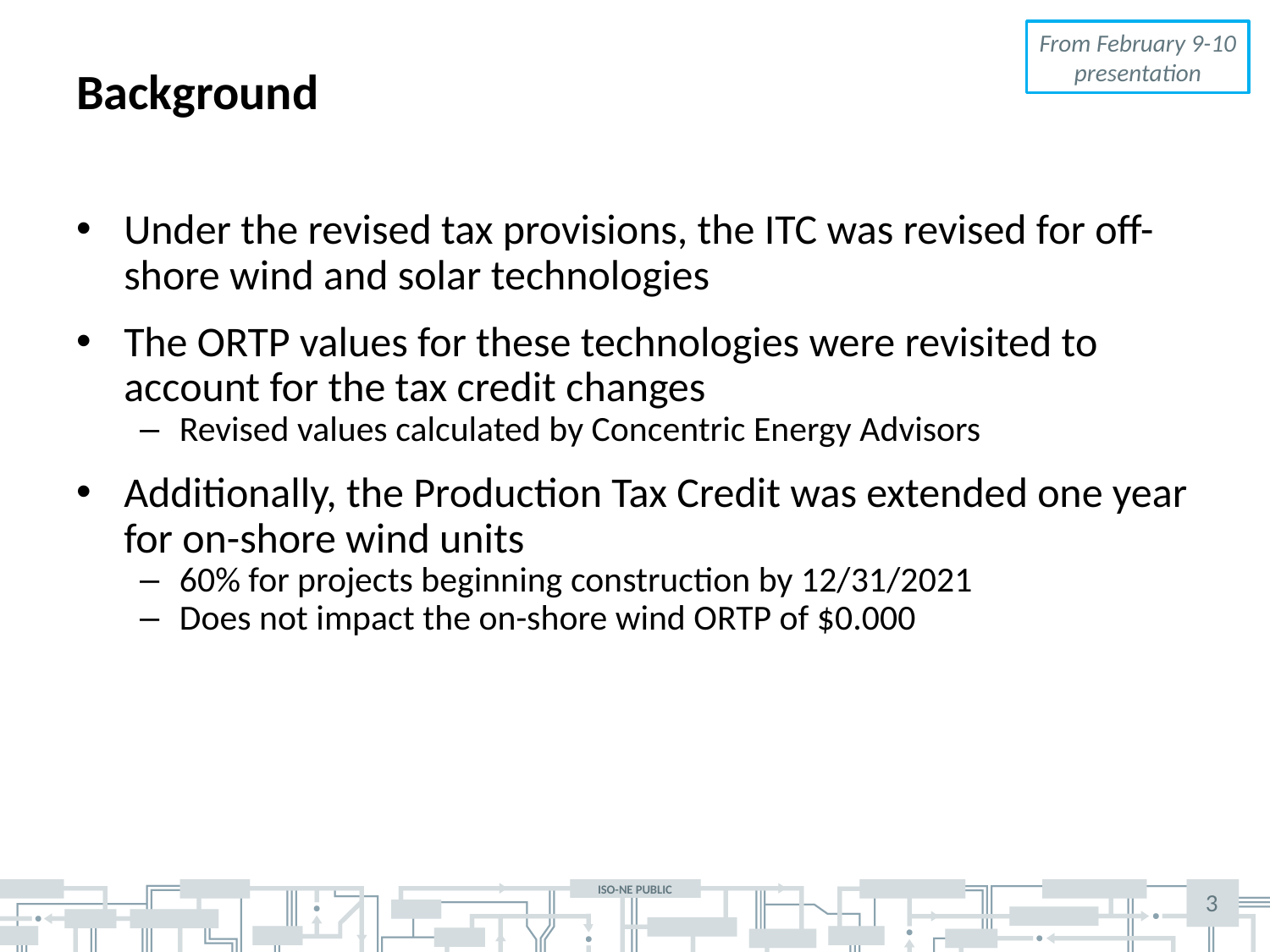

# Background
From February 9-10 presentation
Under the revised tax provisions, the ITC was revised for off-shore wind and solar technologies
The ORTP values for these technologies were revisited to account for the tax credit changes
Revised values calculated by Concentric Energy Advisors
Additionally, the Production Tax Credit was extended one year for on-shore wind units
60% for projects beginning construction by 12/31/2021
Does not impact the on-shore wind ORTP of $0.000

3